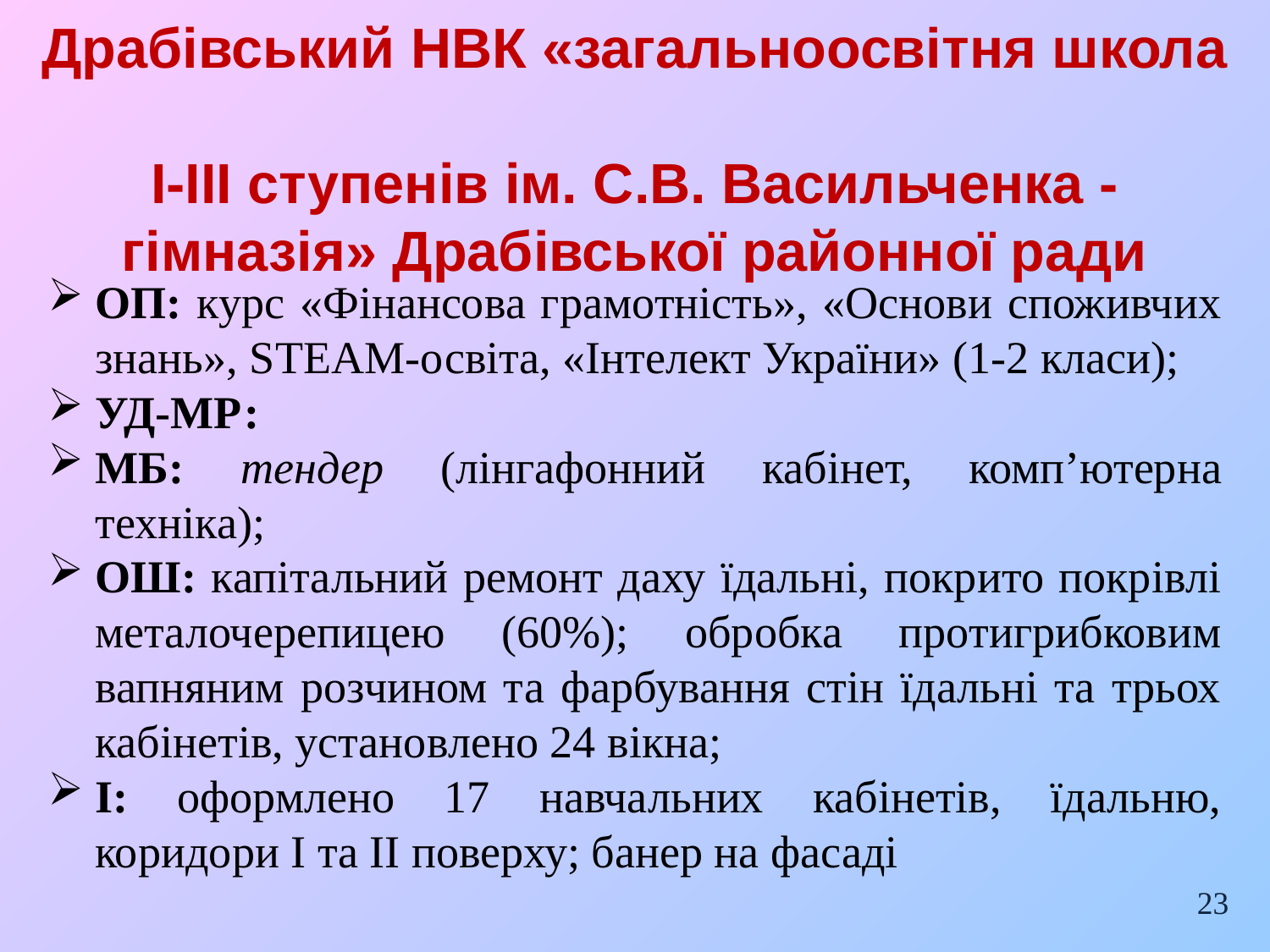

# Драбівський НВК «загальноосвітня школа І-ІІІ ступенів ім. С.В. Васильченка - гімназія» Драбівської районної ради
ОП: курс «Фінансова грамотність», «Основи споживчих знань», STEAM-освіта, «Інтелект України» (1-2 класи);
УД-МР:
МБ: тендер (лінгафонний кабінет, комп’ютерна техніка);
ОШ: капітальний ремонт даху їдальні, покрито покрівлі металочерепицею (60%); обробка протигрибковим вапняним розчином та фарбування стін їдальні та трьох кабінетів, установлено 24 вікна;
І: оформлено 17 навчальних кабінетів, їдальню, коридори І та ІІ поверху; банер на фасаді
23